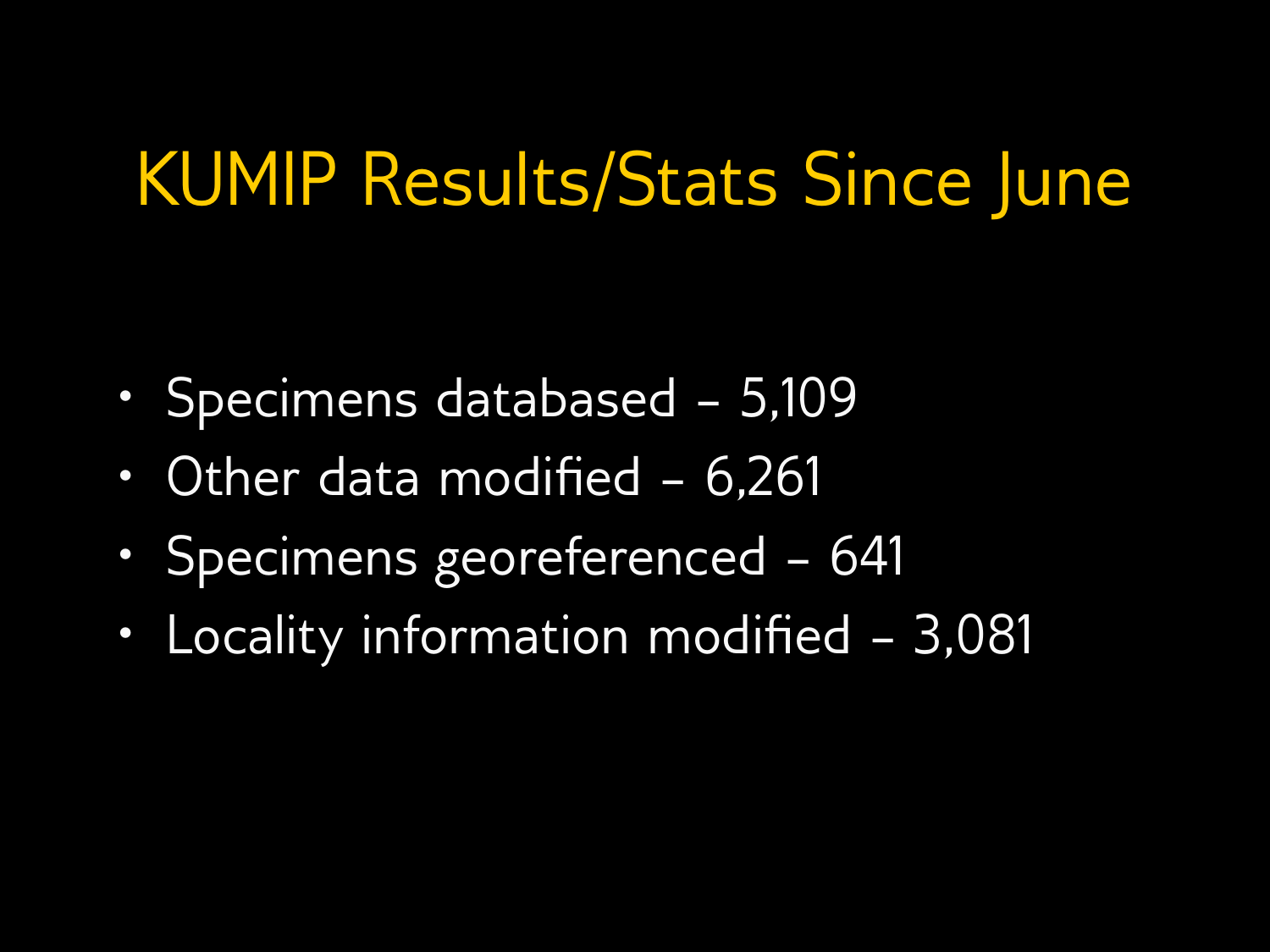

# KUMIP Results/Stats Since June

Specimens databased – 5,109
Other data modified – 6,261
Specimens georeferenced – 641
Locality information modified – 3,081